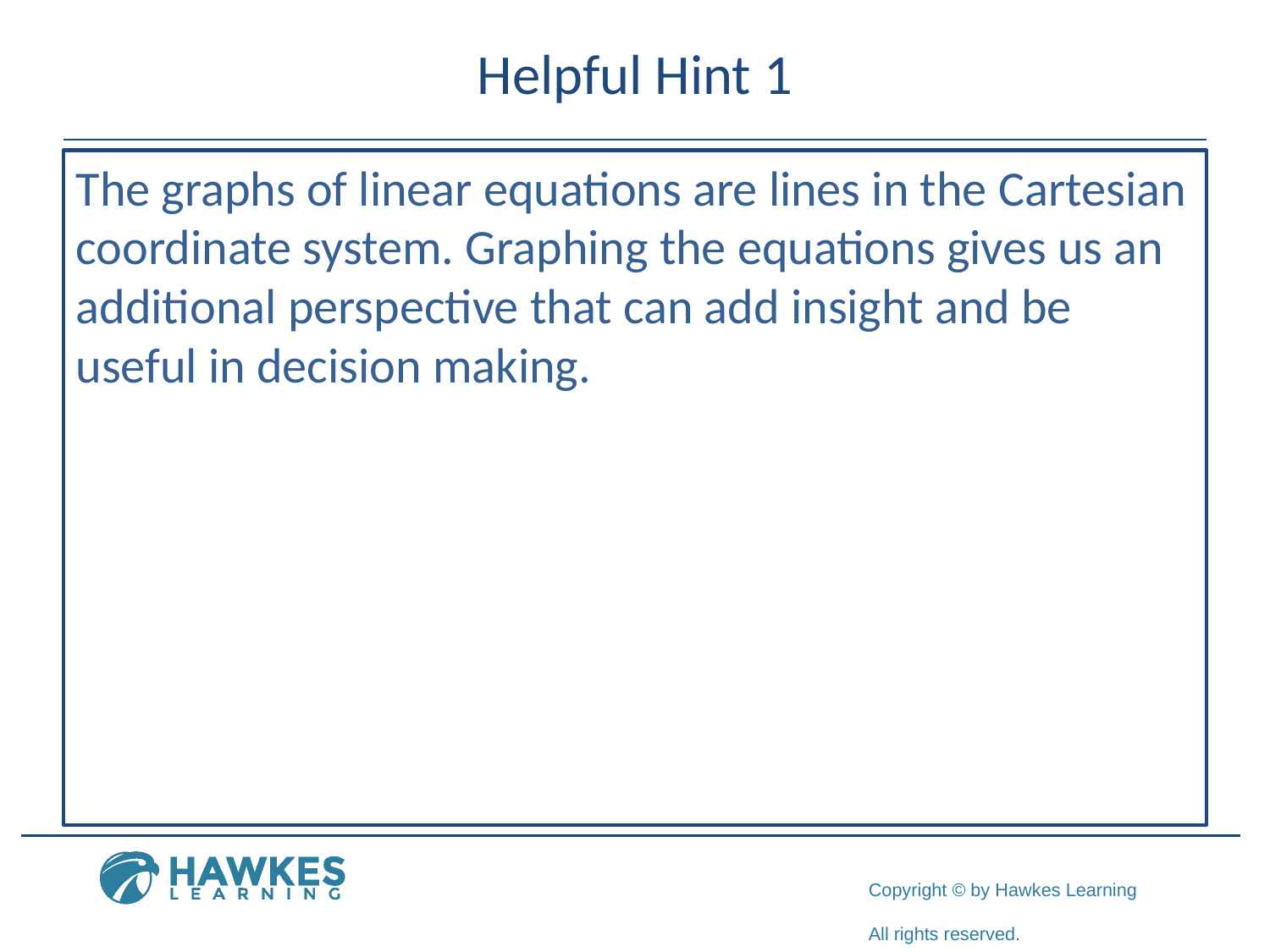

# Helpful Hint 1
The graphs of linear equations are lines in the Cartesian coordinate system. Graphing the equations gives us an additional perspective that can add insight and be useful in decision making.